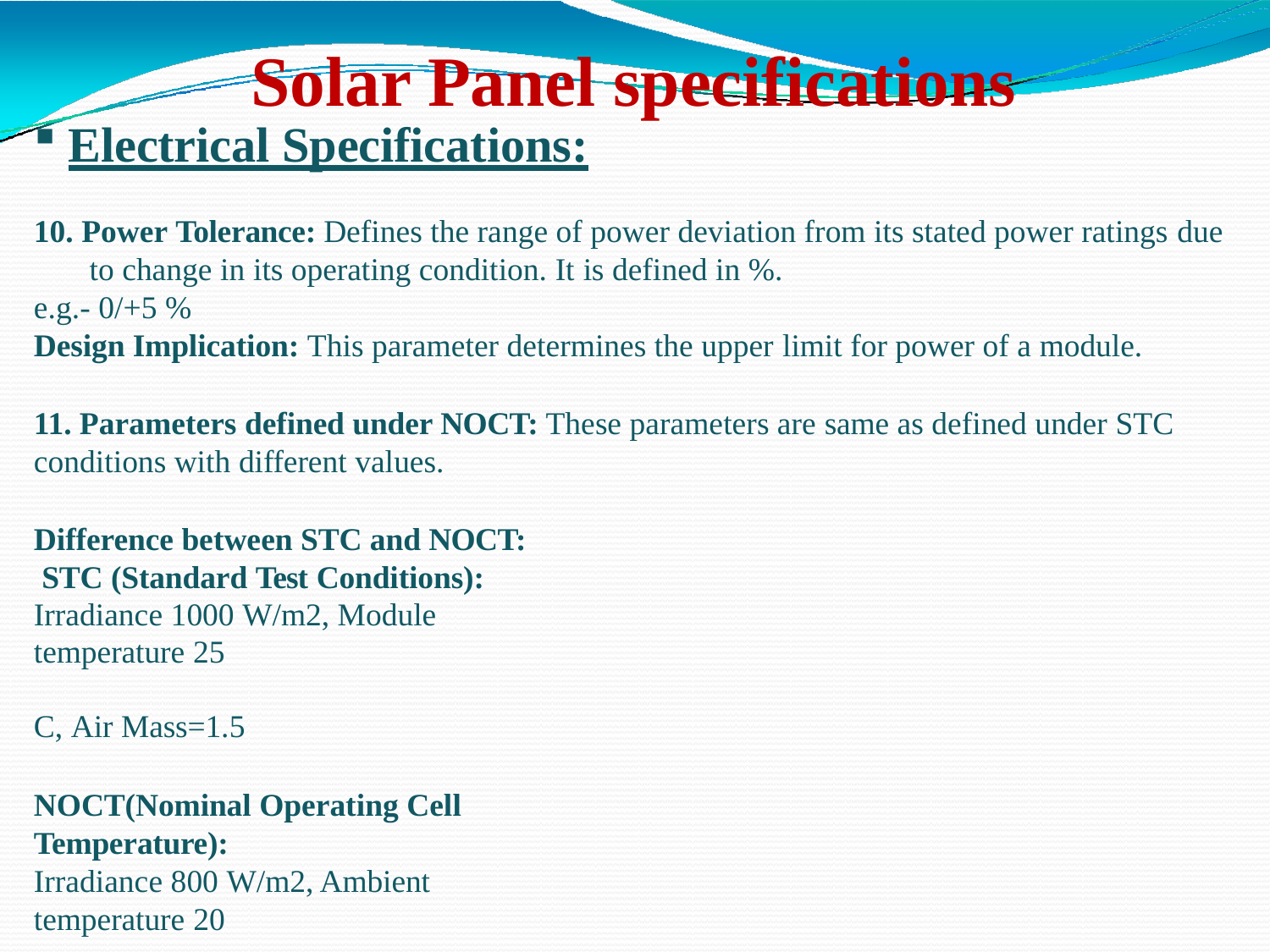

# Solar Panel specifications
Electrical Specifications:
Power Tolerance: Defines the range of power deviation from its stated power ratings due  to change in its operating condition. It is defined in %.
e.g.- 0/+5 %
Design Implication: This parameter determines the upper limit for power of a module.

Parameters defined under NOCT: These parameters are same as defined under STC
conditions with different values.

Difference between STC and NOCT:  STC (Standard Test Conditions):
Irradiance 1000 W/m2, Module temperature 25	C, Air Mass=1.5

NOCT(Nominal Operating Cell Temperature):
Irradiance 800 W/m2, Ambient temperature 20	C, Wind speed 1 m/s